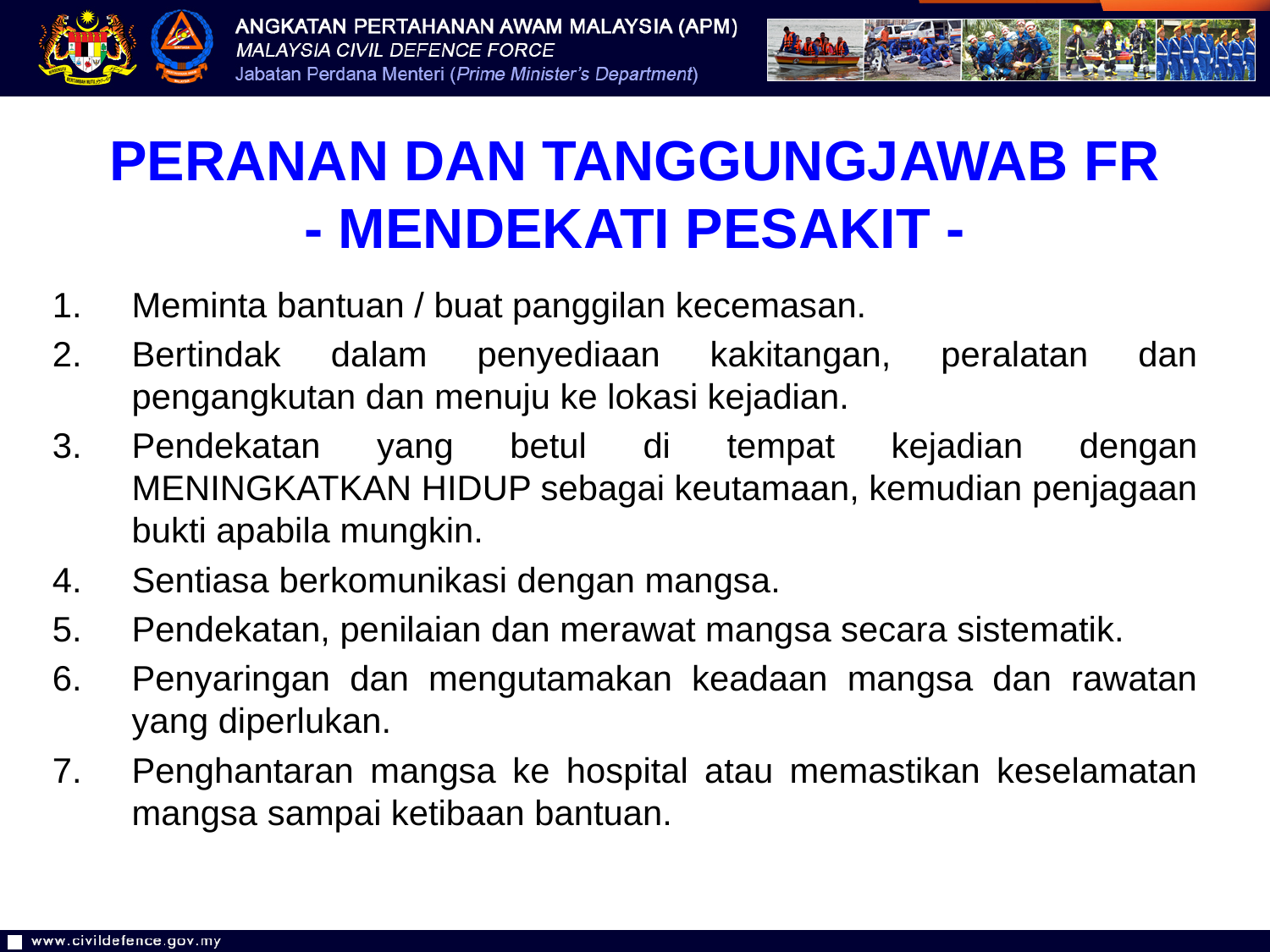

PERANAN DAN TANGGUNGJAWAB FR
- MENDEKATI PESAKIT -
Meminta bantuan / buat panggilan kecemasan.
Bertindak dalam penyediaan kakitangan, peralatan dan pengangkutan dan menuju ke lokasi kejadian.
Pendekatan yang betul di tempat kejadian dengan MENINGKATKAN HIDUP sebagai keutamaan, kemudian penjagaan bukti apabila mungkin.
Sentiasa berkomunikasi dengan mangsa.
Pendekatan, penilaian dan merawat mangsa secara sistematik.
Penyaringan dan mengutamakan keadaan mangsa dan rawatan yang diperlukan.
Penghantaran mangsa ke hospital atau memastikan keselamatan mangsa sampai ketibaan bantuan.

19